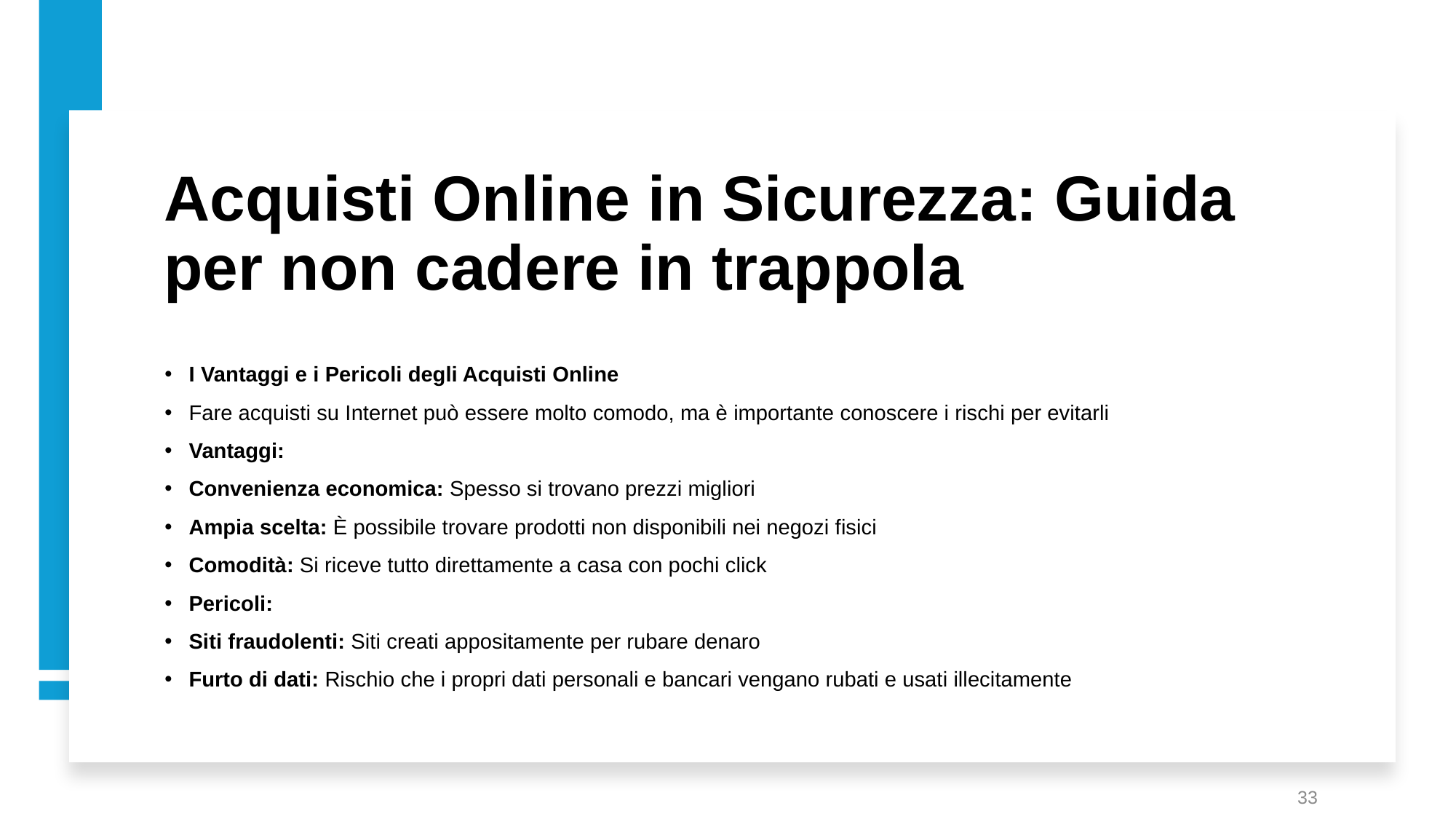

# Acquisti Online in Sicurezza: Guida per non cadere in trappola

I Vantaggi e i Pericoli degli Acquisti Online
Fare acquisti su Internet può essere molto comodo, ma è importante conoscere i rischi per evitarli
Vantaggi:
Convenienza economica: Spesso si trovano prezzi migliori
Ampia scelta: È possibile trovare prodotti non disponibili nei negozi fisici
Comodità: Si riceve tutto direttamente a casa con pochi click
Pericoli:
Siti fraudolenti: Siti creati appositamente per rubare denaro
Furto di dati: Rischio che i propri dati personali e bancari vengano rubati e usati illecitamente

33